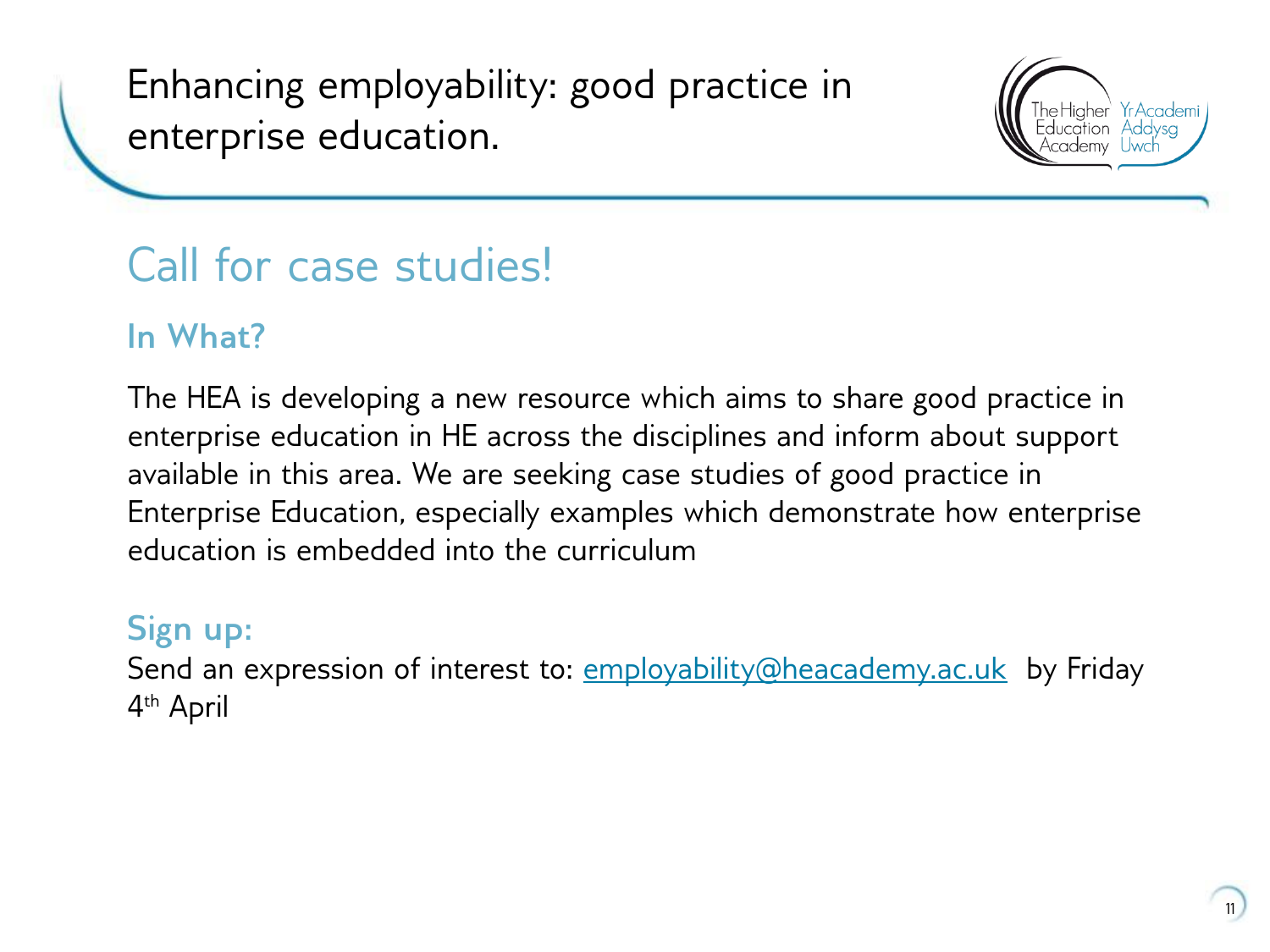

# Enhancing employability: good practice in enterprise education.
Call for case studies!
In What?
The HEA is developing a new resource which aims to share good practice in enterprise education in HE across the disciplines and inform about support available in this area. We are seeking case studies of good practice in Enterprise Education, especially examples which demonstrate how enterprise education is embedded into the curriculum

Sign up:
Send an expression of interest to: employability@heacademy.ac.uk  by Friday 4th April

11